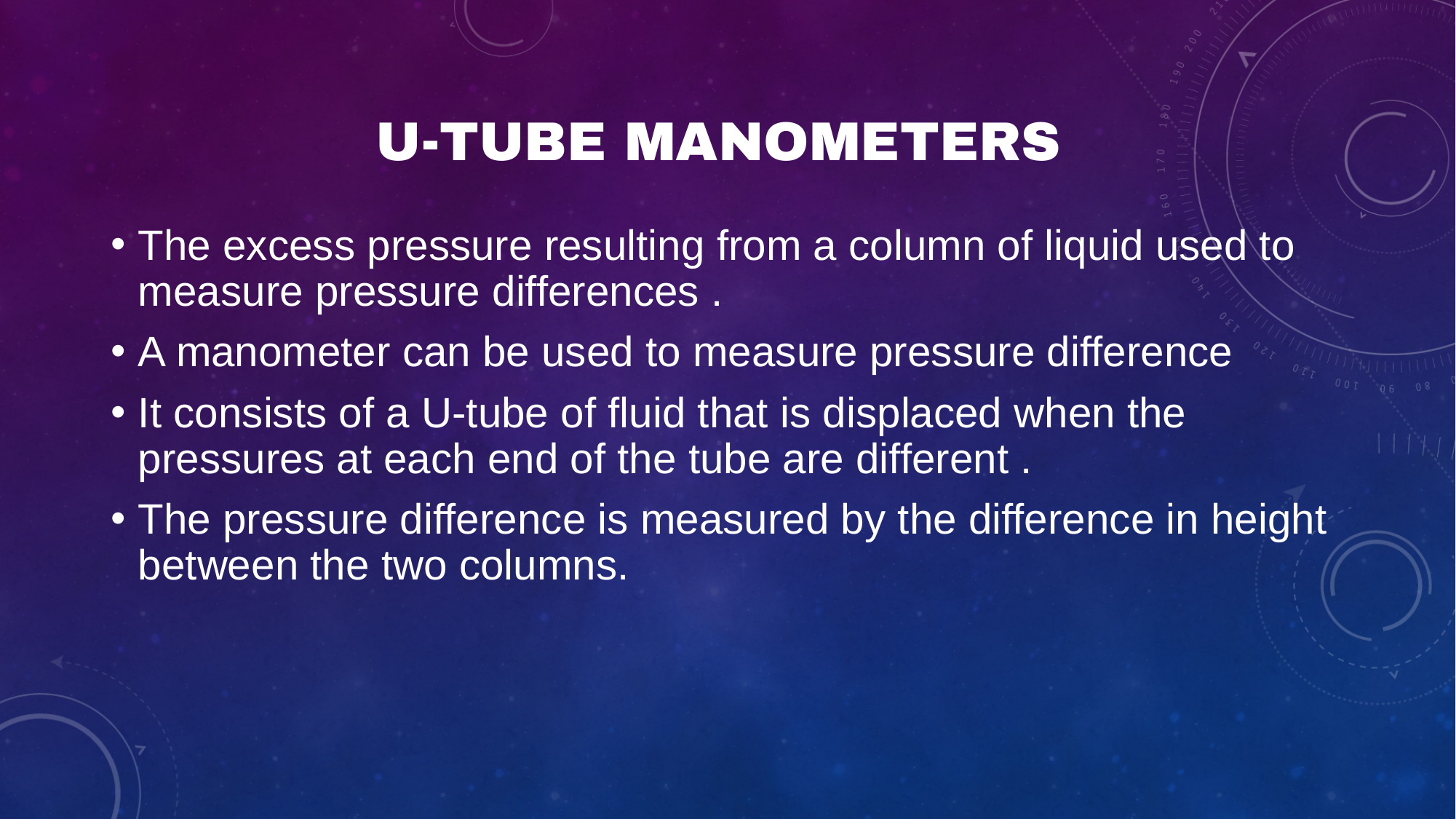

# U-tube manometers
The excess pressure resulting from a column of liquid used to measure pressure differences .
A manometer can be used to measure pressure difference
It consists of a U-tube of fluid that is displaced when the pressures at each end of the tube are different .
The pressure difference is measured by the difference in height between the two columns.